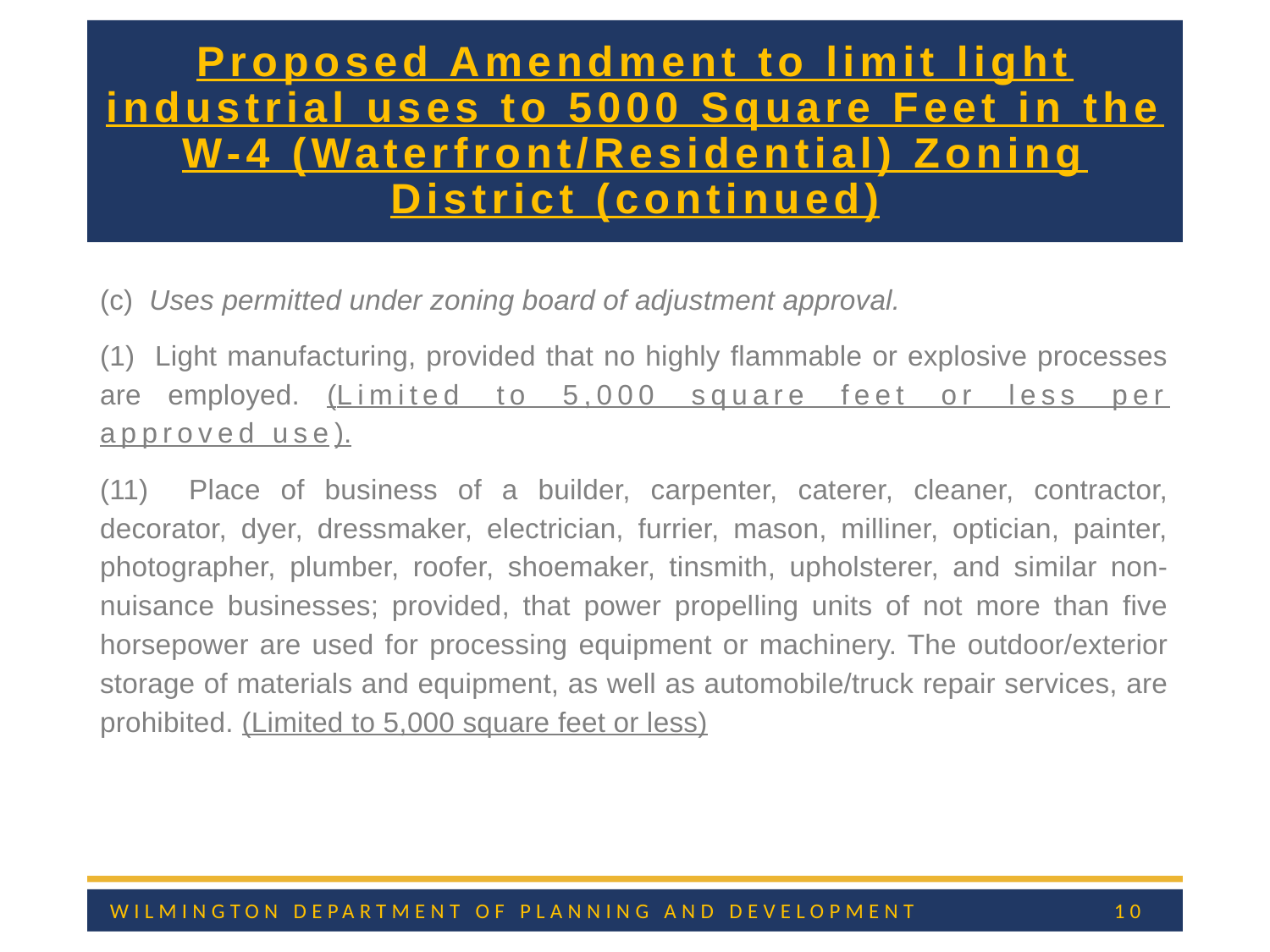

# Proposed Amendment to limit light industrial uses to 5000 Square Feet in the W-4 (Waterfront/Residential) Zoning District (continued)
(c)  Uses permitted under zoning board of adjustment approval.
(1)  Light manufacturing, provided that no highly flammable or explosive processes are employed. (Limited to 5,000 square feet or less per approved use).
(11)  Place of business of a builder, carpenter, caterer, cleaner, contractor, decorator, dyer, dressmaker, electrician, furrier, mason, milliner, optician, painter, photographer, plumber, roofer, shoemaker, tinsmith, upholsterer, and similar non-nuisance businesses; provided, that power propelling units of not more than five horsepower are used for processing equipment or machinery. The outdoor/exterior storage of materials and equipment, as well as automobile/truck repair services, are prohibited. (Limited to 5,000 square feet or less)